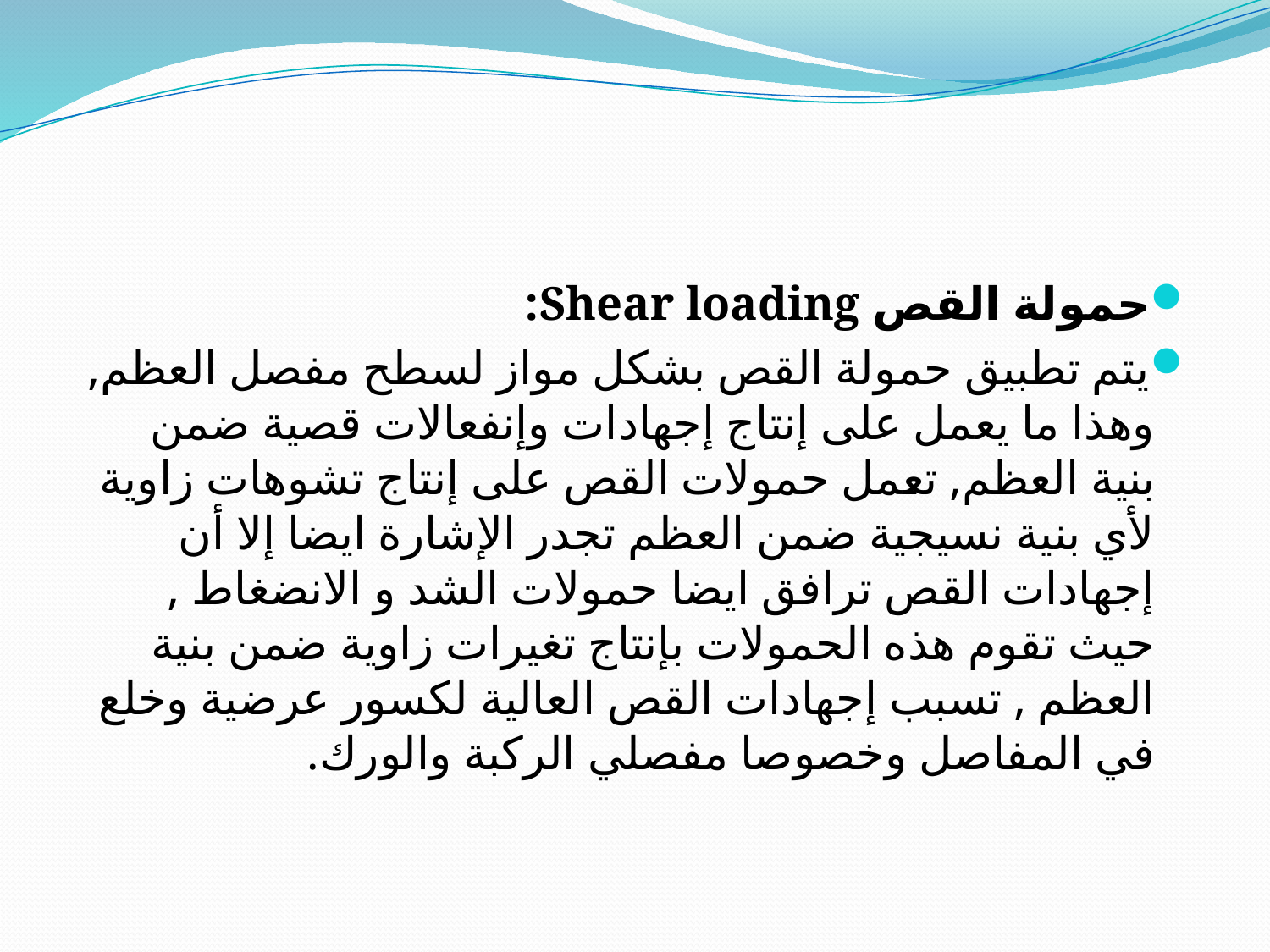

حمولة القص Shear loading:
يتم تطبيق حمولة القص بشكل مواز لسطح مفصل العظم, وهذا ما يعمل على إنتاج إجهادات وإنفعالات قصية ضمن بنية العظم, تعمل حمولات القص على إنتاج تشوهات زاوية لأي بنية نسيجية ضمن العظم تجدر الإشارة ايضا إلا أن إجهادات القص ترافق ايضا حمولات الشد و الانضغاط , حيث تقوم هذه الحمولات بإنتاج تغيرات زاوية ضمن بنية العظم , تسبب إجهادات القص العالية لكسور عرضية وخلع في المفاصل وخصوصا مفصلي الركبة والورك.